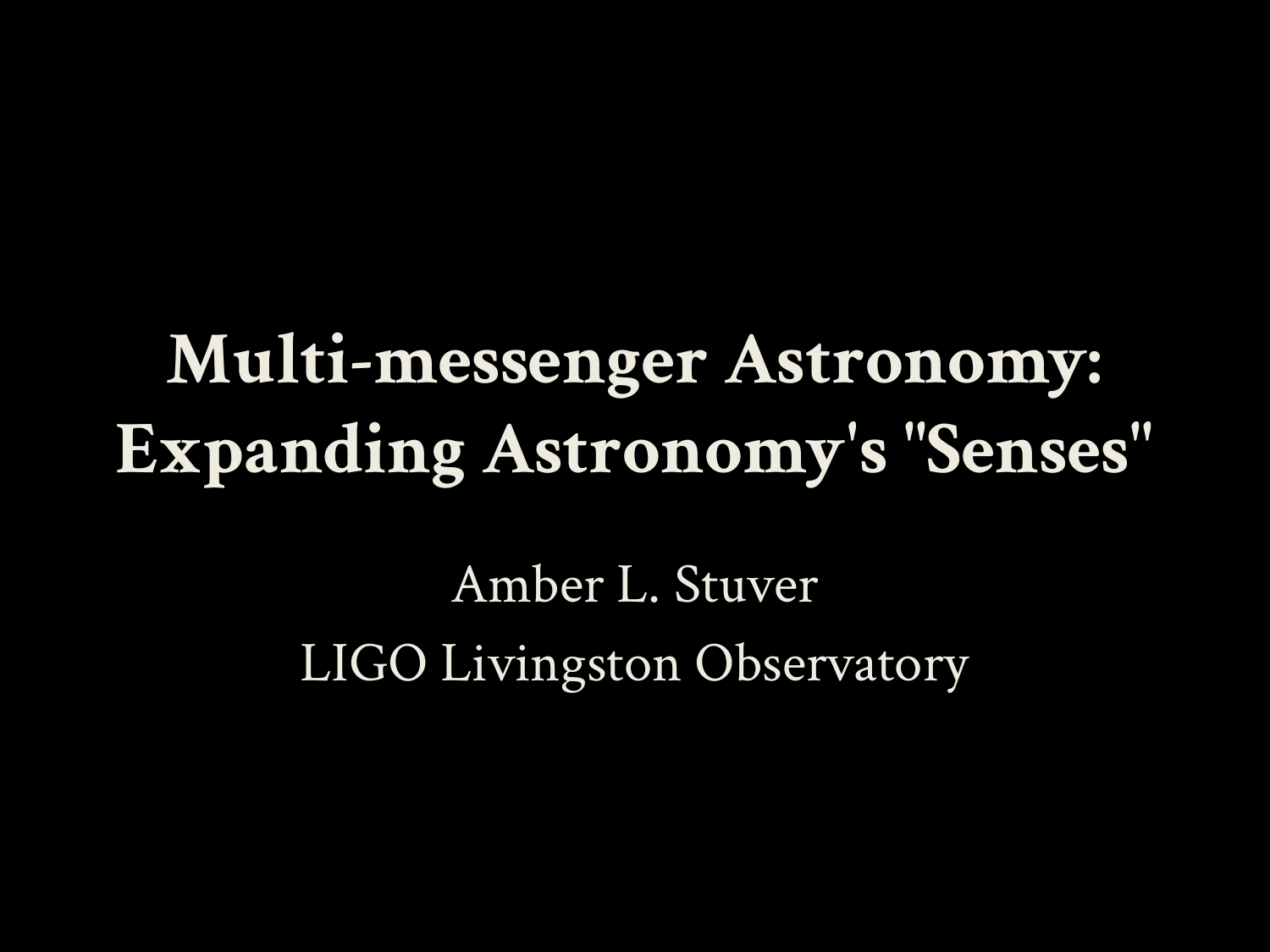

# Multi-messenger Astronomy: Expanding Astronomy's "Senses"
Amber L. Stuver
LIGO Livingston Observatory